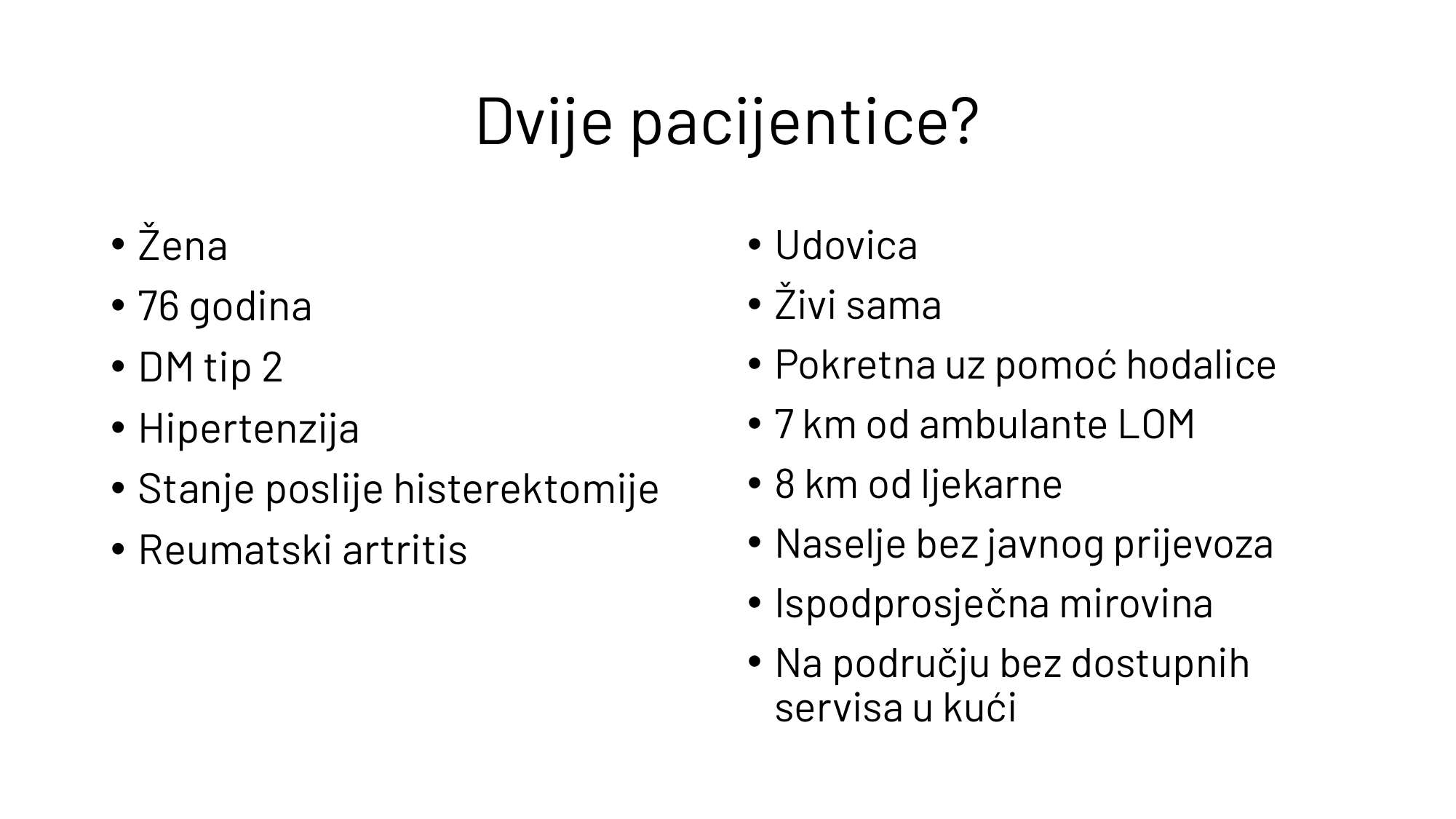

# Dvije pacijentice?
Žena
76 godina
DM tip 2
Hipertenzija
Stanje poslije histerektomije
Reumatski artritis

Udovica
Živi sama
Pokretna uz pomoć hodalice
7 km od ambulante LOM
8 km od ljekarne
Naselje bez javnog prijevoza
Ispodprosječna mirovina
Na području bez dostupnih servisa u kući